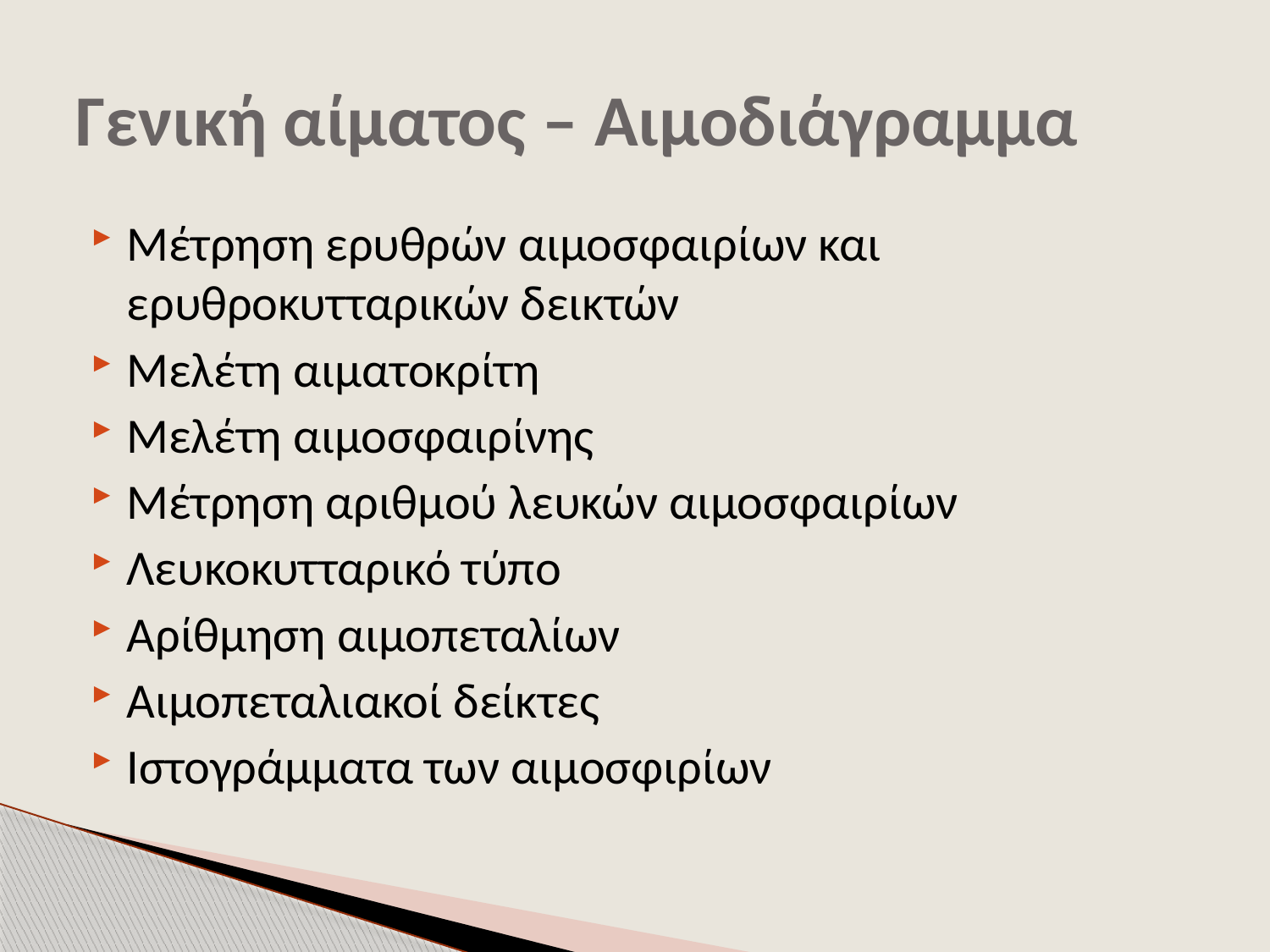

# Γενική αίματος – Αιμοδιάγραμμα
Μέτρηση ερυθρών αιμοσφαιρίων και ερυθροκυτταρικών δεικτών
Μελέτη αιματοκρίτη
Μελέτη αιμοσφαιρίνης
Μέτρηση αριθμού λευκών αιμοσφαιρίων
Λευκοκυτταρικό τύπο
Αρίθμηση αιμοπεταλίων
Αιμοπεταλιακοί δείκτες
Ιστογράμματα των αιμοσφιρίων